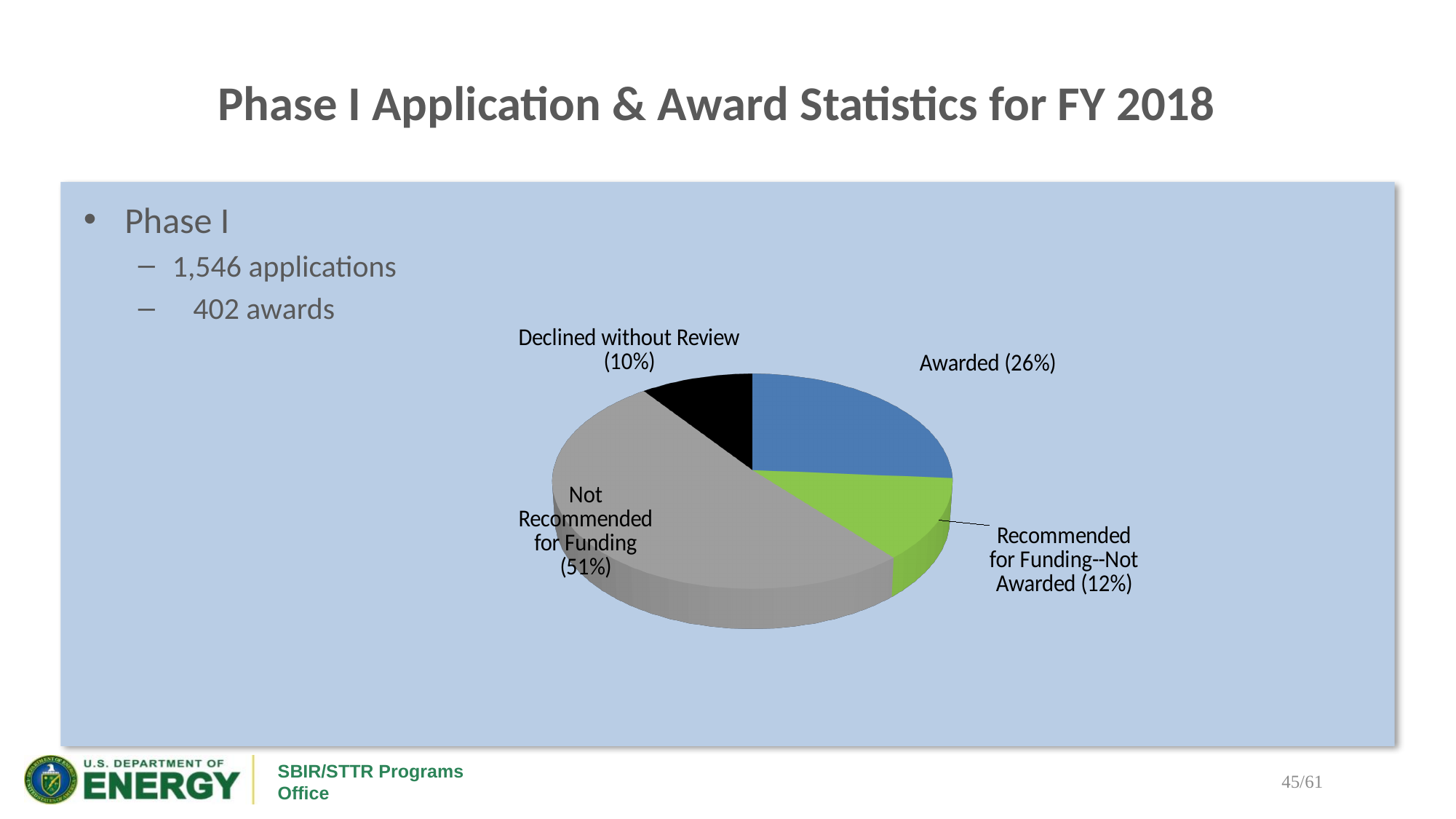

# Phase I Application & Award Statistics for FY 2018
Phase I
1,546 applications
   402 awards

[unsupported chart]

[unsupported chart]

45/61